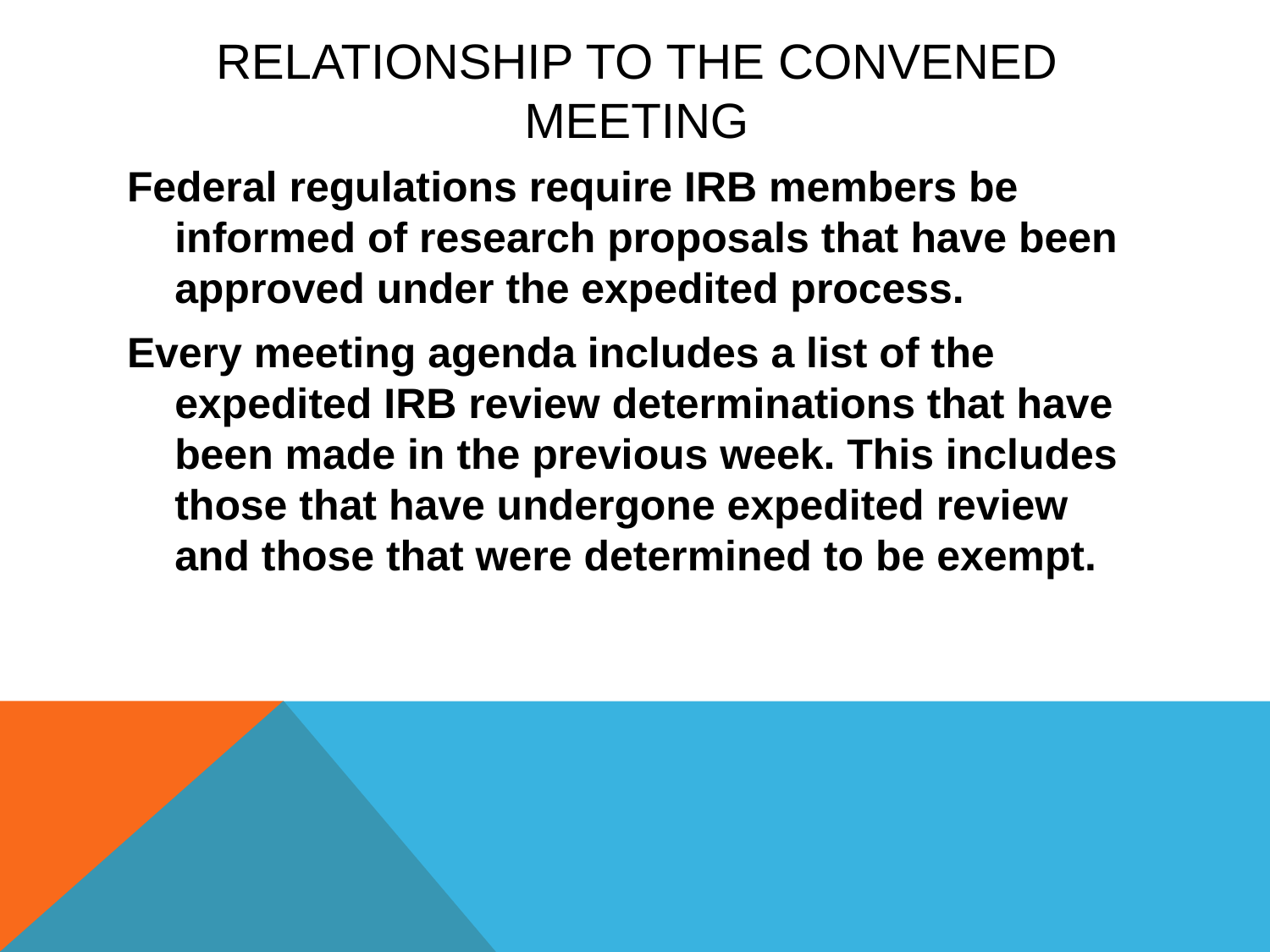

# Relationship to the Convened Meeting
Federal regulations require IRB members be informed of research proposals that have been approved under the expedited process.
Every meeting agenda includes a list of the expedited IRB review determinations that have been made in the previous week. This includes those that have undergone expedited review and those that were determined to be exempt.